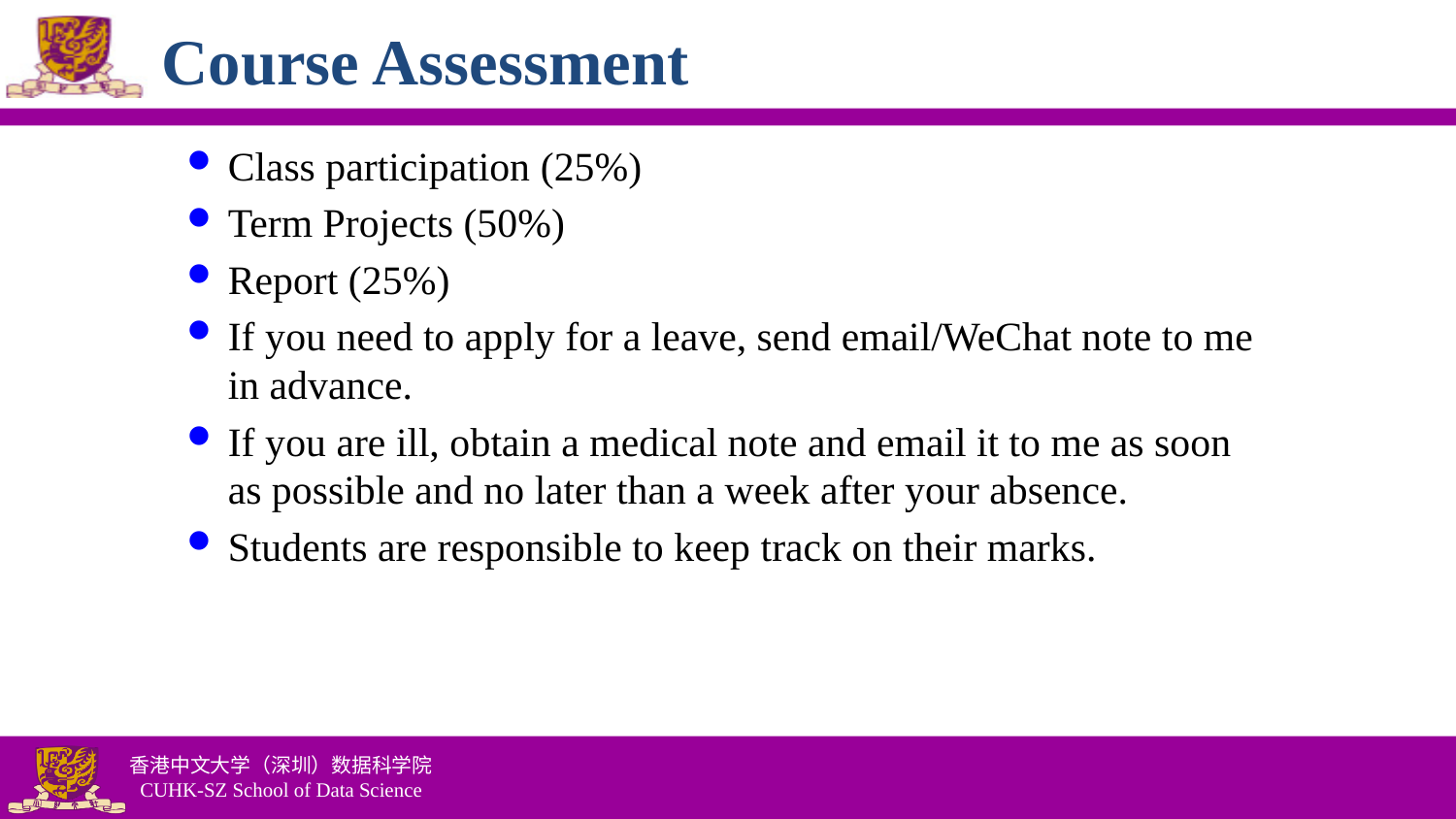

# Course Assessment
Class participation (25%)
Term Projects (50%)
Report (25%)
If you need to apply for a leave, send email/WeChat note to me in advance.
If you are ill, obtain a medical note and email it to me as soon as possible and no later than a week after your absence.
Students are responsible to keep track on their marks.